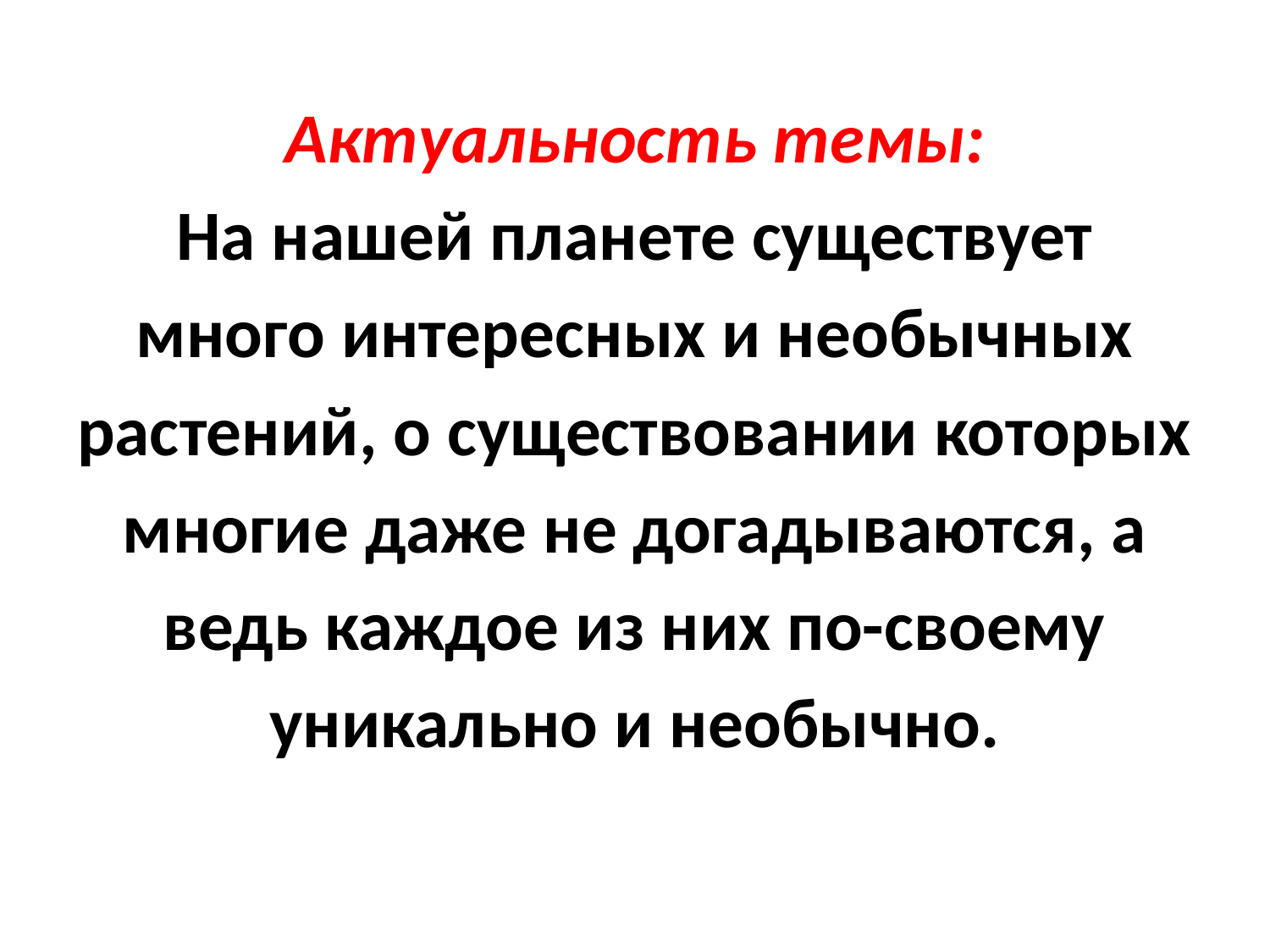

# Актуальность темы: На нашей планете существует много интересных и необычных растений, о существовании которых многие даже не догадываются, а ведь каждое из них по-своему уникально и необычно.